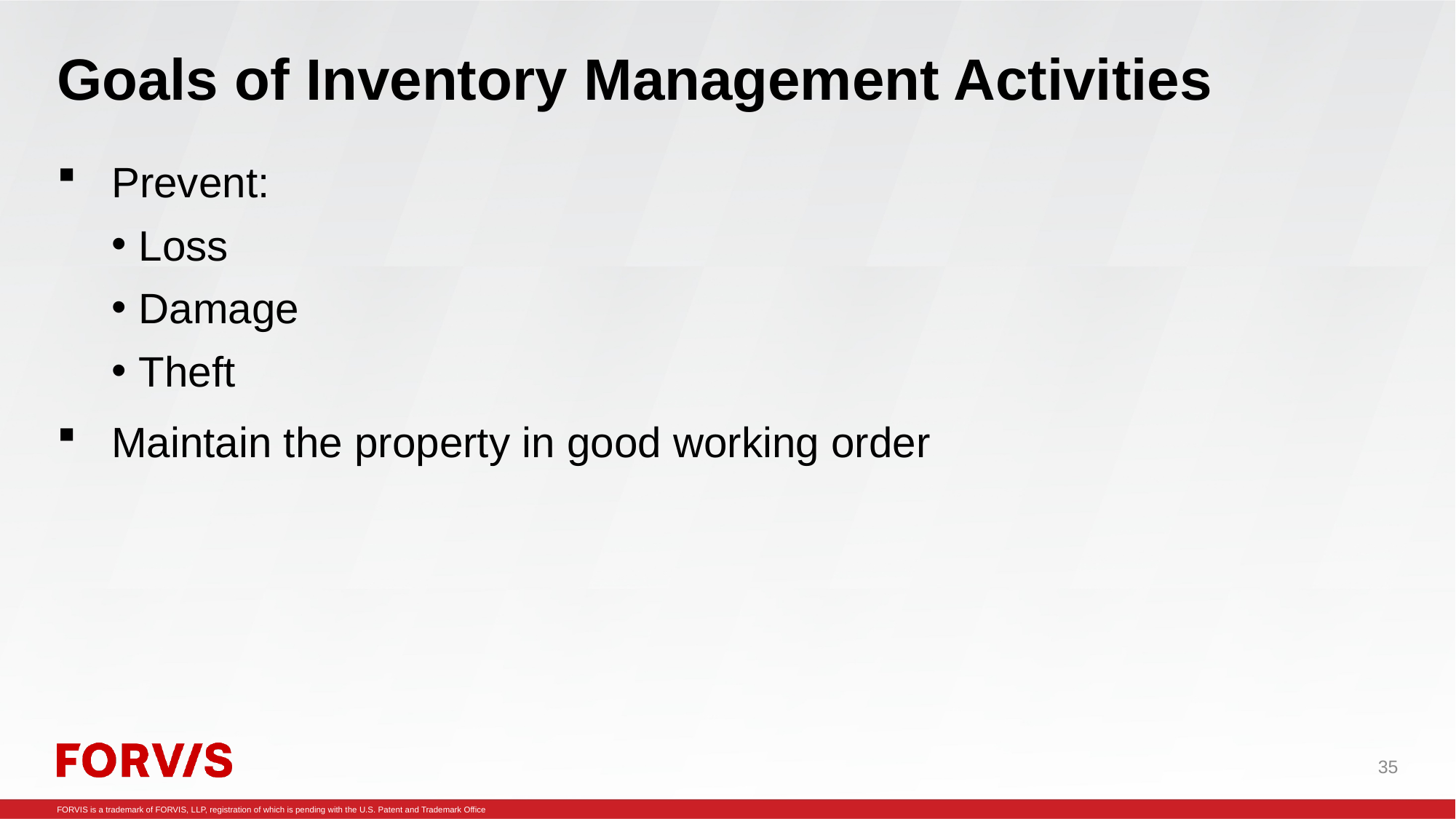

# Goals of Inventory Management Activities
Prevent:
Loss
Damage
Theft
Maintain the property in good working order
35